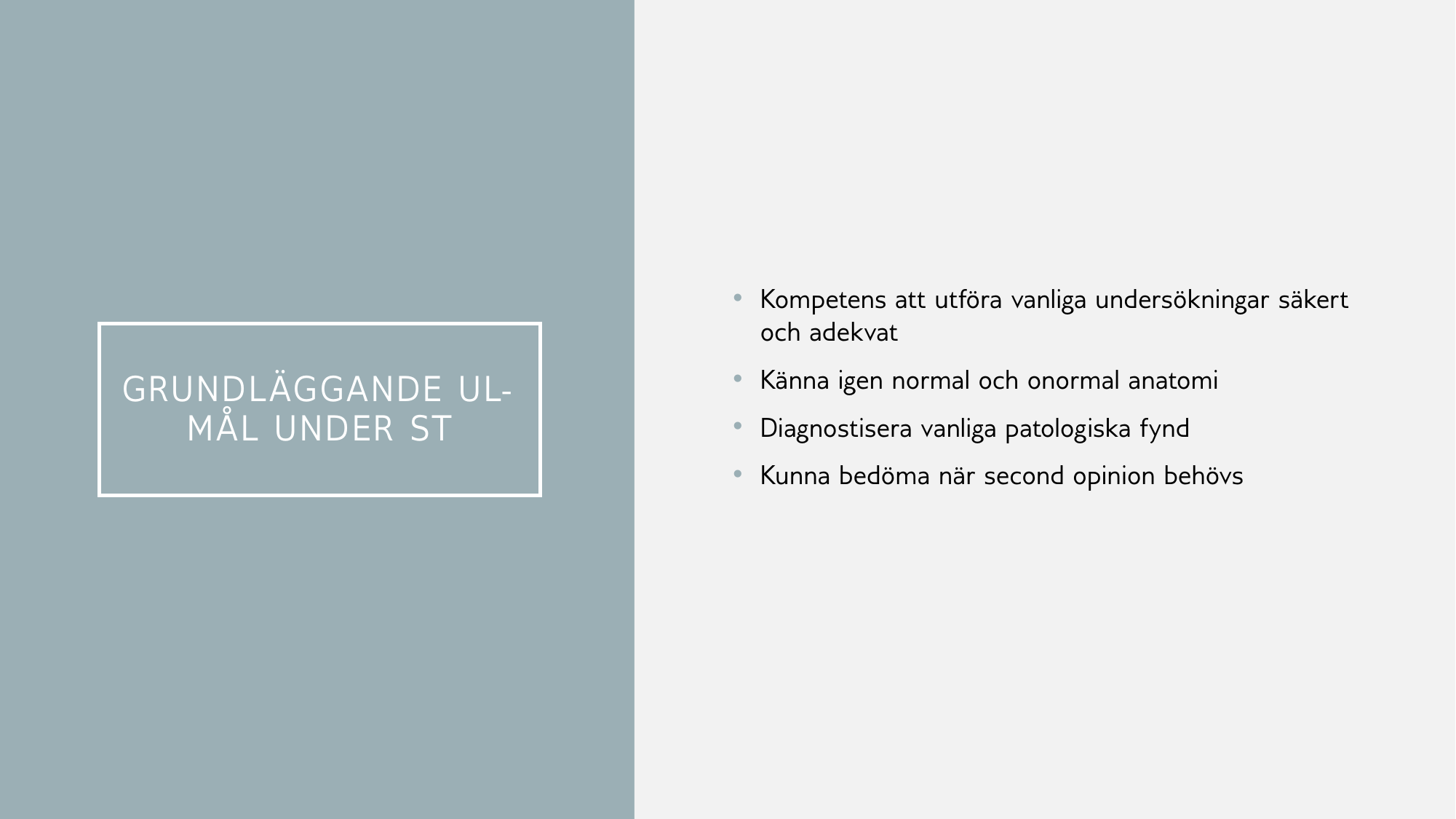

Kompetens att utföra vanliga undersökningar säkert och adekvat
Känna igen normal och onormal anatomi
Diagnostisera vanliga patologiska fynd
Kunna bedöma när second opinion behövs

# Grundläggande UL-mål under ST